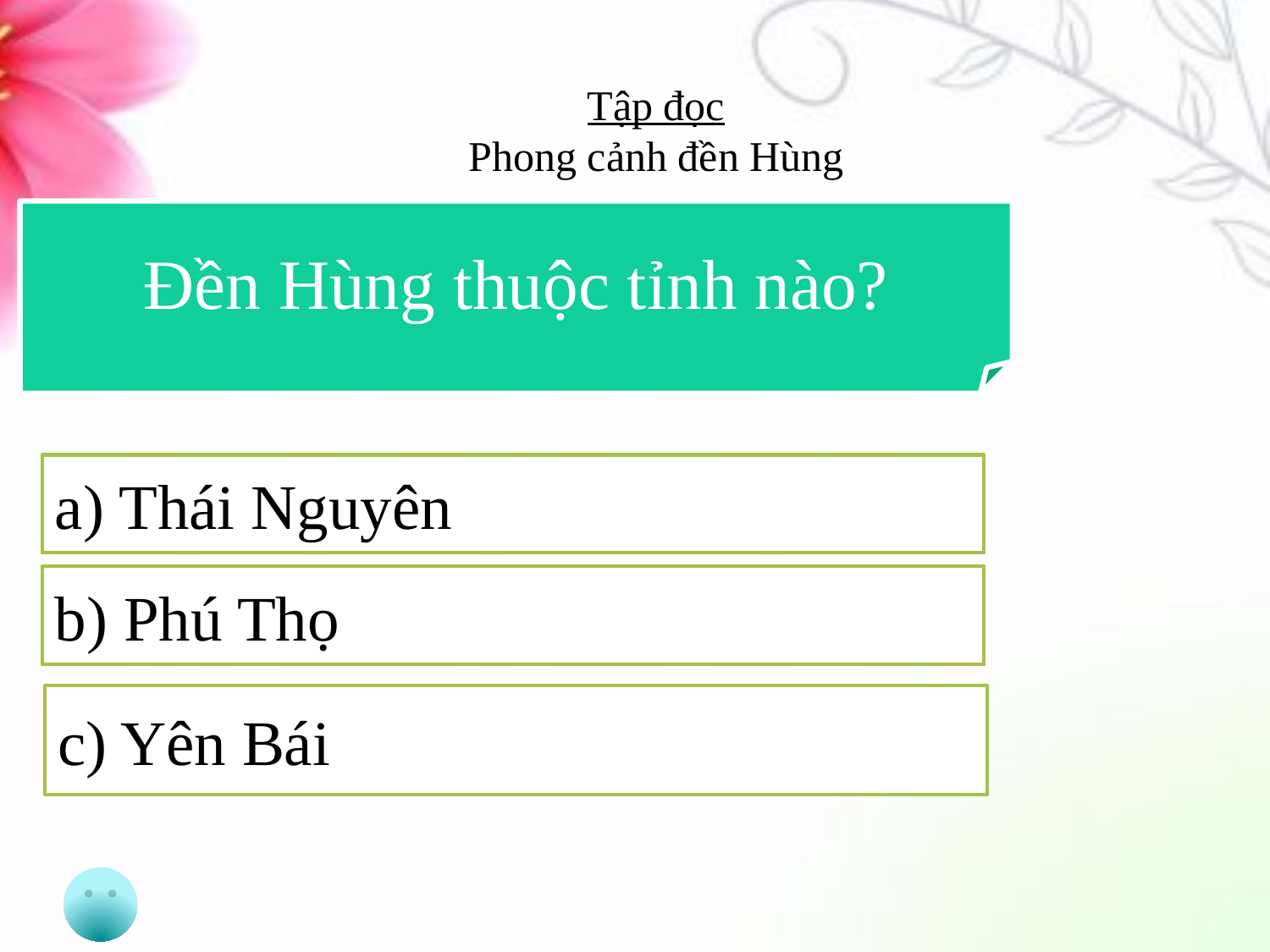

Tập đọc
Phong cảnh đền Hùng
Đền Hùng thuộc tỉnh nào?
a) Thái Nguyên
b) Phú Thọ
c) Yên Bái